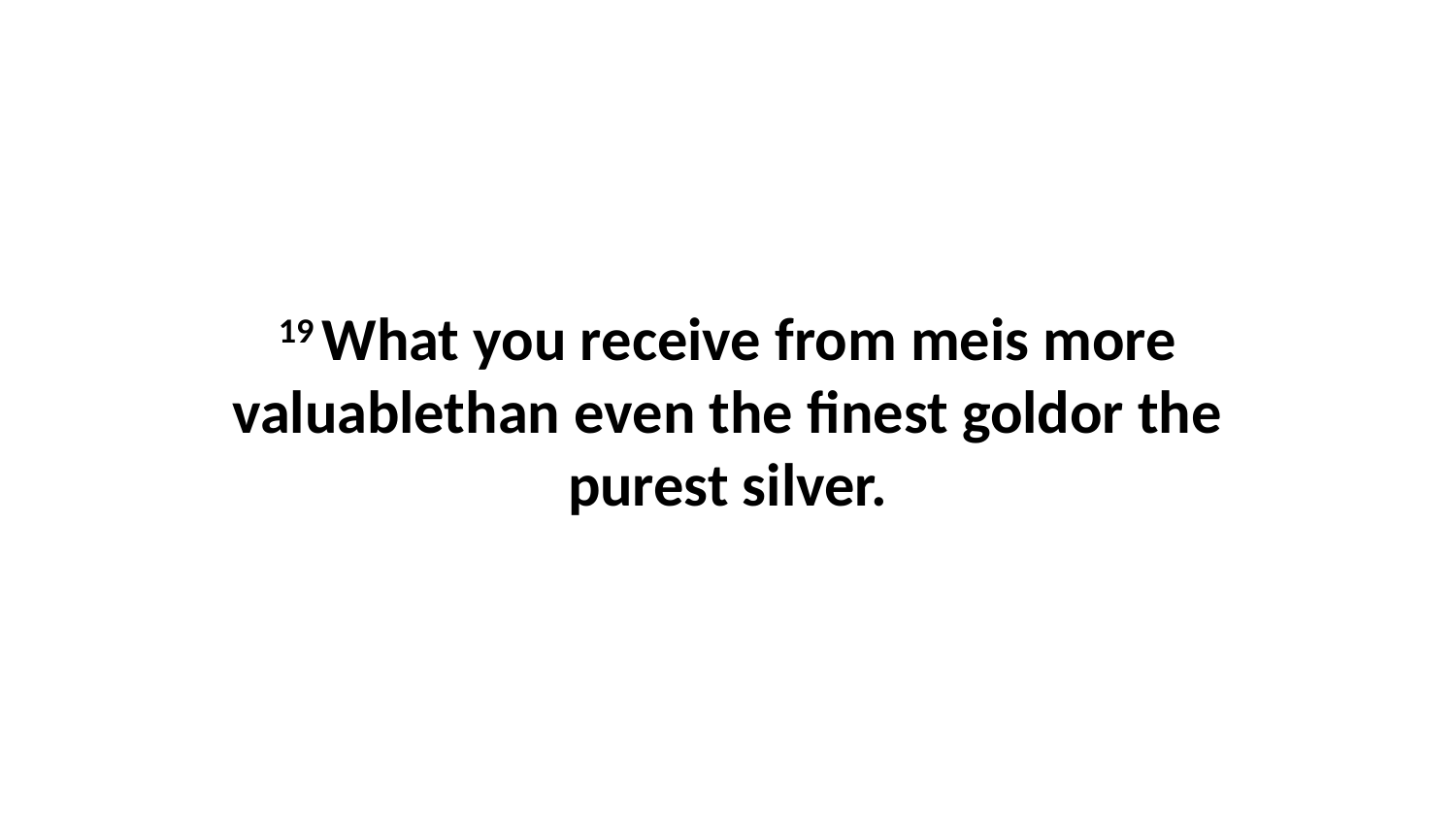

19 What you receive from meis more valuablethan even the finest goldor the purest silver.